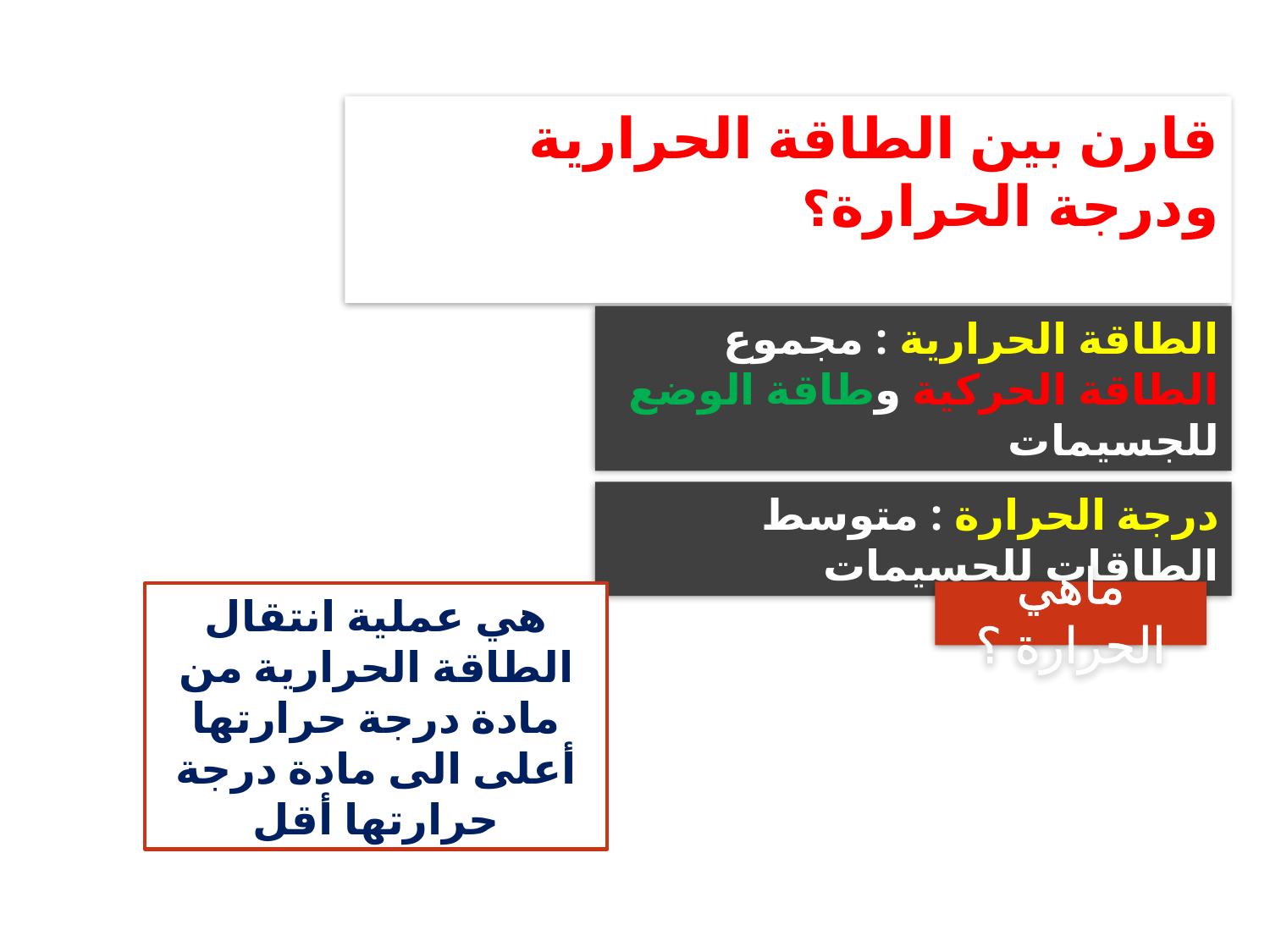

قارن بين الطاقة الحرارية ودرجة الحرارة؟

الطاقة الحرارية : مجموع الطاقة الحركية وطاقة الوضع للجسيمات
درجة الحرارة : متوسط الطاقات للجسيمات
ماهي الحرارة ؟
هي عملية انتقال الطاقة الحرارية من مادة درجة حرارتها أعلى الى مادة درجة حرارتها أقل